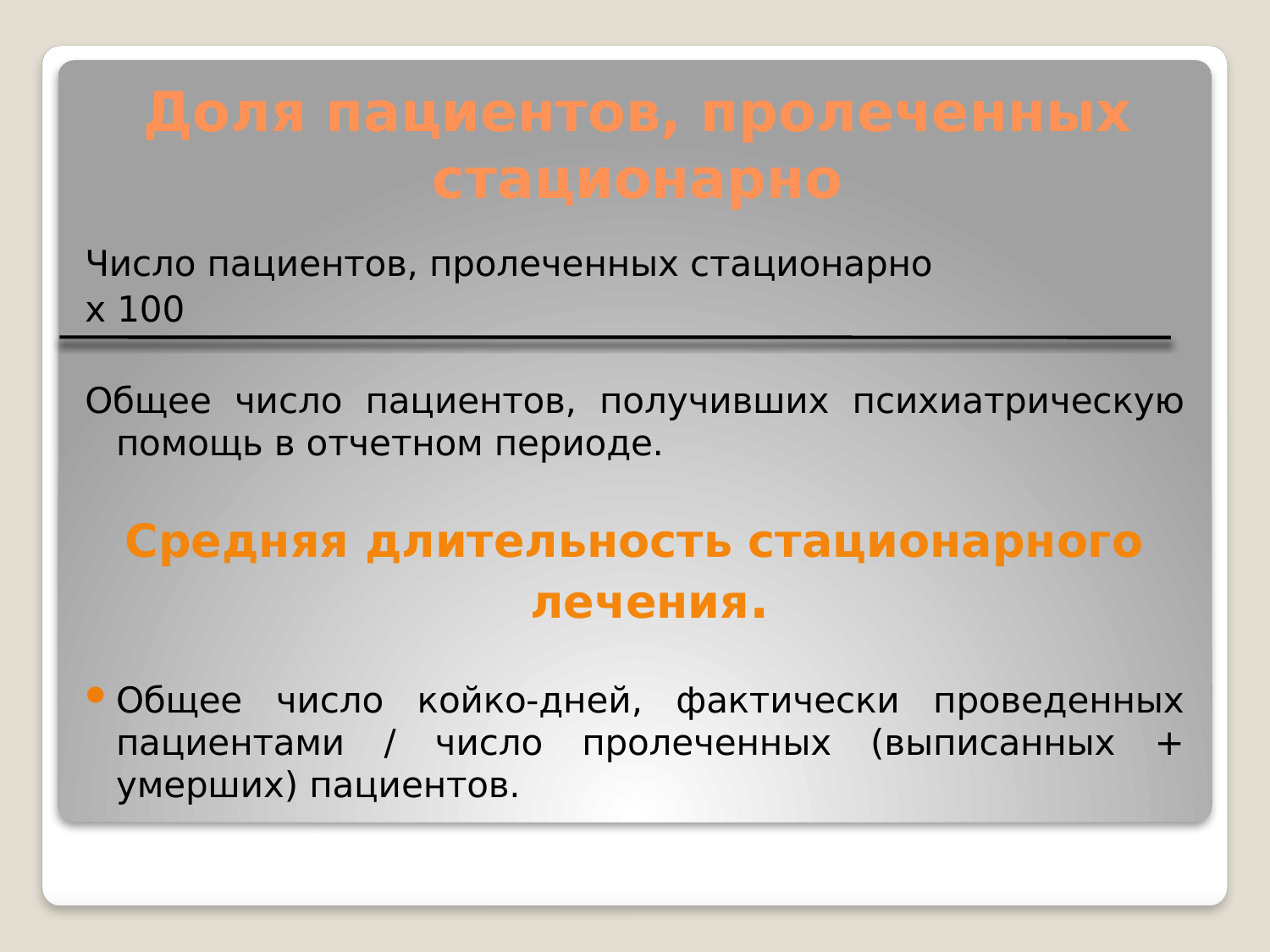

# Доля пациентов, пролеченных стационарно
Число пациентов, пролеченных стационарно
х 100

Общее число пациентов, получивших психиатрическую помощь в отчетном периоде.

Средняя длительность стационарного лечения.

Общее число койко-дней, фактически проведенных пациентами / число пролеченных (выписанных + умерших) пациентов.